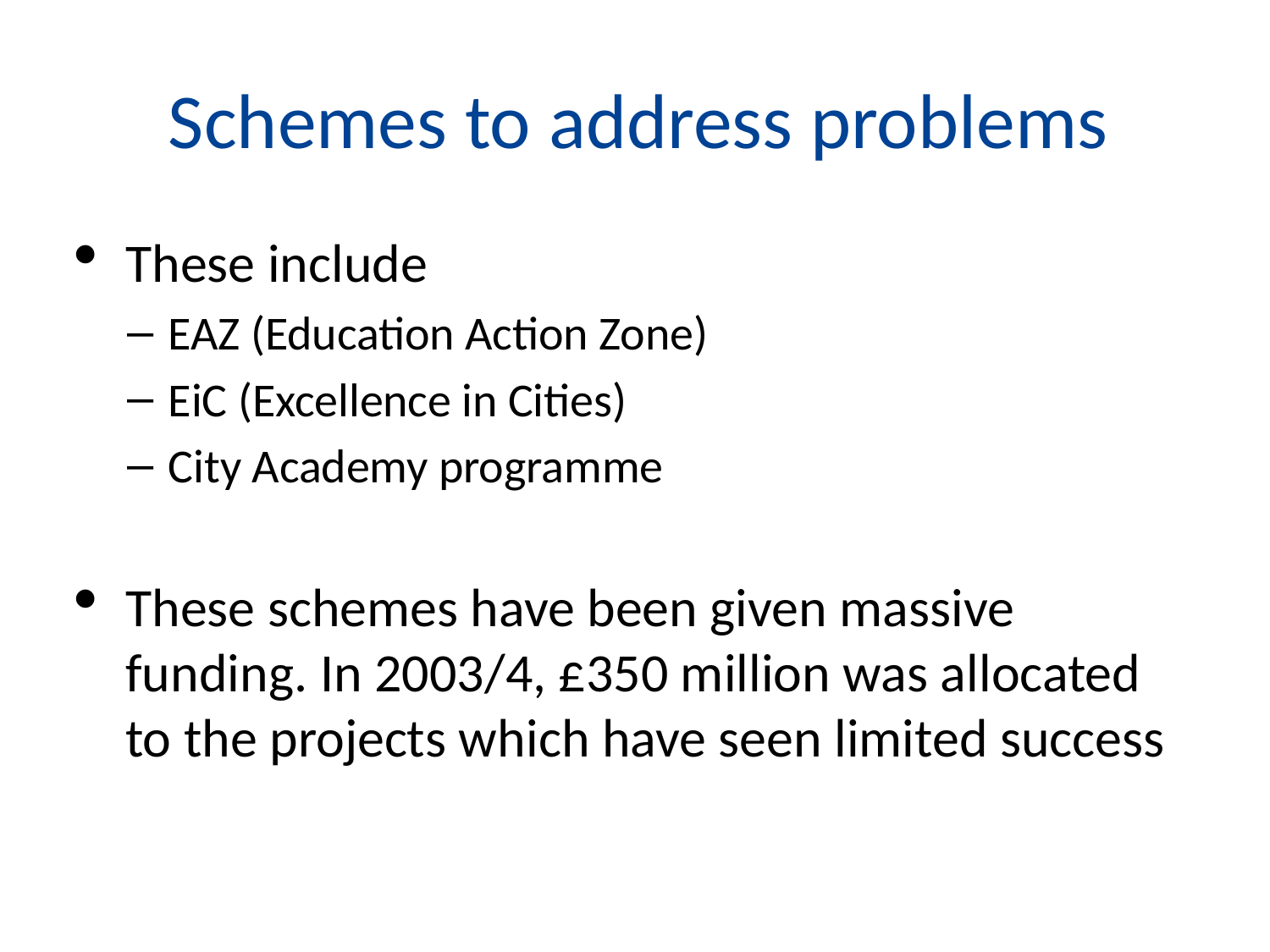

# Schemes to address problems
These include
EAZ (Education Action Zone)
EiC (Excellence in Cities)
City Academy programme

These schemes have been given massive funding. In 2003/4, £350 million was allocated to the projects which have seen limited success